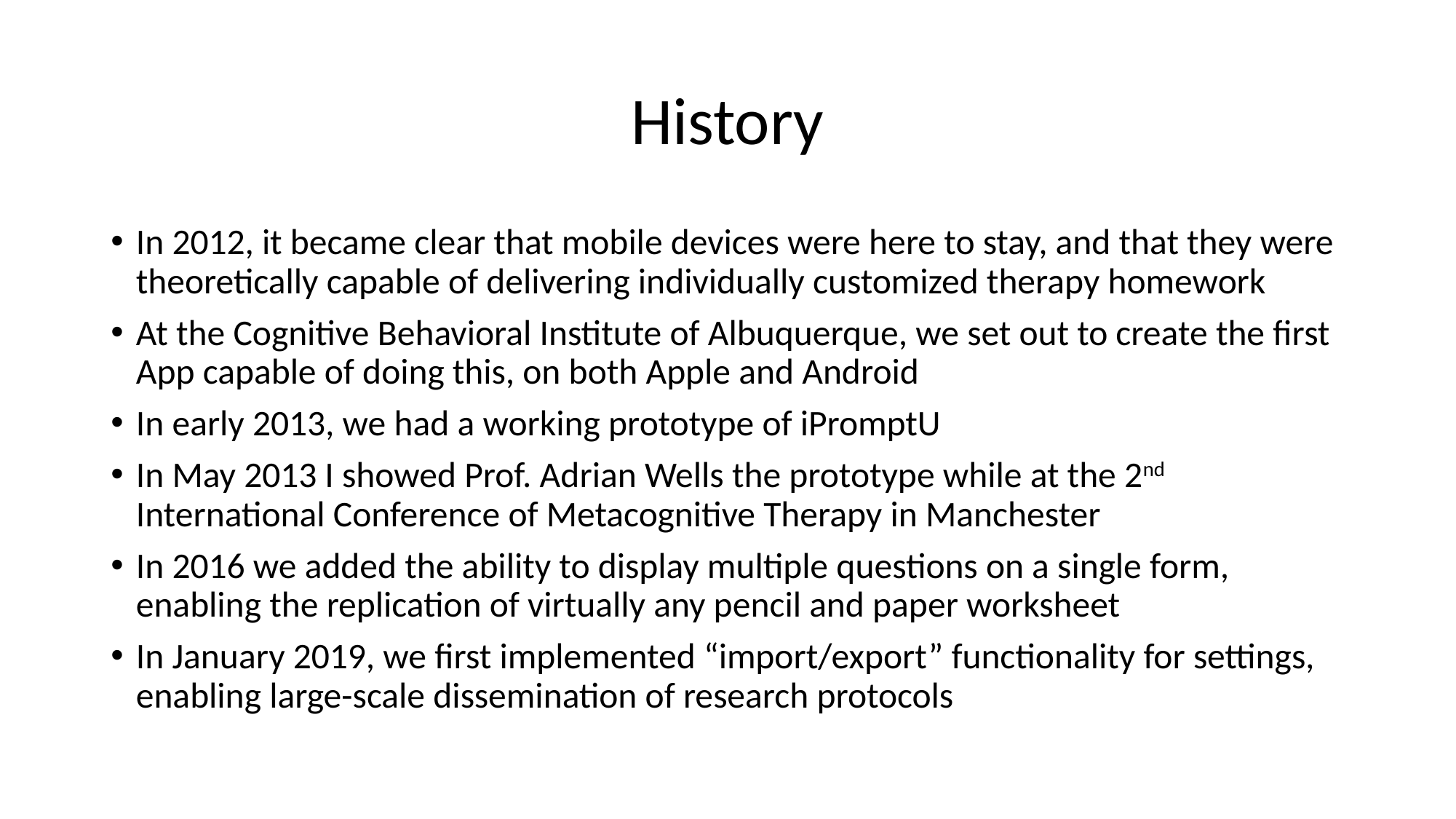

# History
In 2012, it became clear that mobile devices were here to stay, and that they were theoretically capable of delivering individually customized therapy homework
At the Cognitive Behavioral Institute of Albuquerque, we set out to create the first App capable of doing this, on both Apple and Android
In early 2013, we had a working prototype of iPromptU
In May 2013 I showed Prof. Adrian Wells the prototype while at the 2nd International Conference of Metacognitive Therapy in Manchester
In 2016 we added the ability to display multiple questions on a single form, enabling the replication of virtually any pencil and paper worksheet
In January 2019, we first implemented “import/export” functionality for settings, enabling large-scale dissemination of research protocols